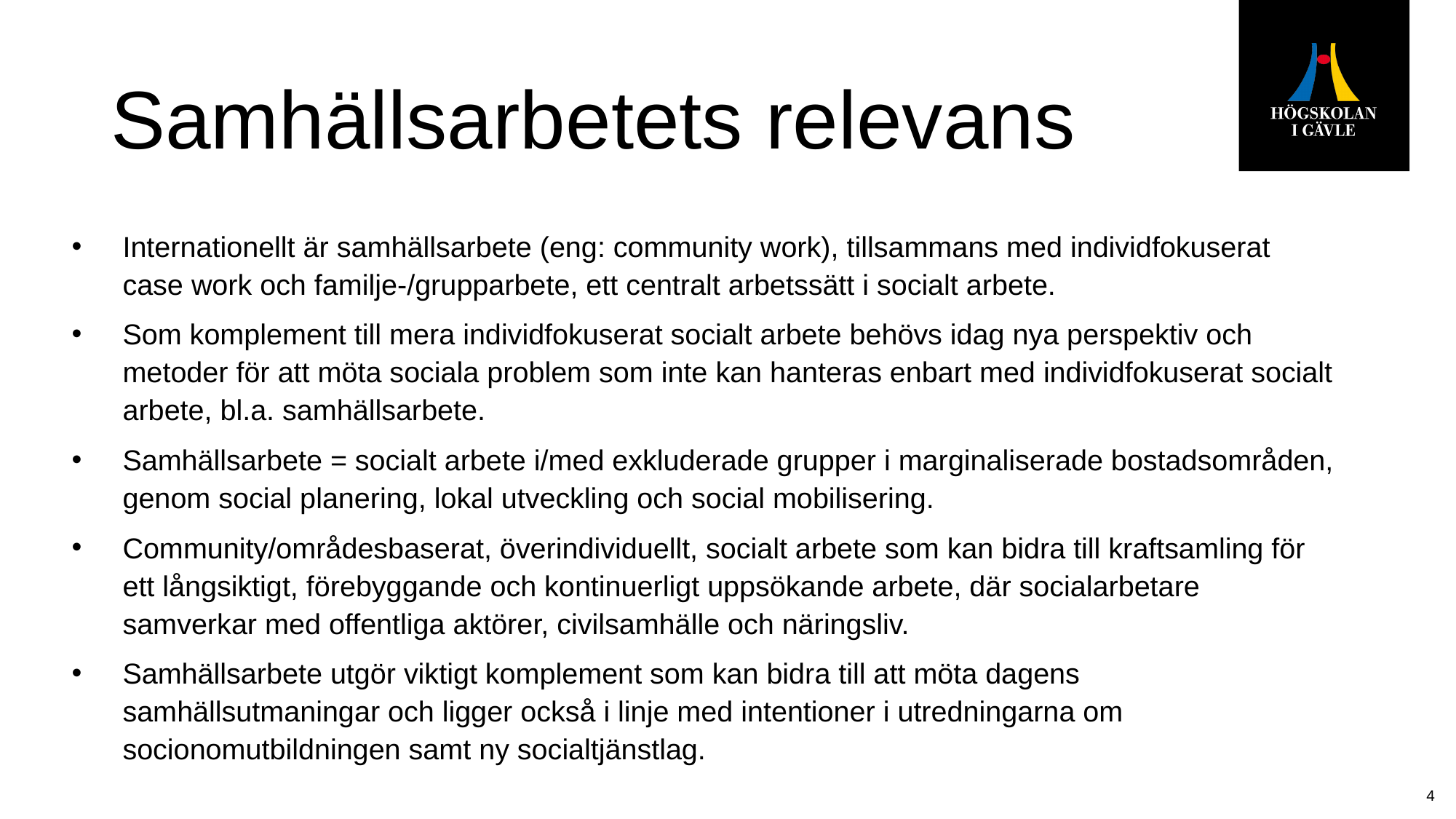

# Samhällsarbetets relevans
Internationellt är samhällsarbete (eng: community work), tillsammans med individfokuserat case work och familje-/grupparbete, ett centralt arbetssätt i socialt arbete.
Som komplement till mera individfokuserat socialt arbete behövs idag nya perspektiv och metoder för att möta sociala problem som inte kan hanteras enbart med individfokuserat socialt arbete, bl.a. samhällsarbete.
Samhällsarbete = socialt arbete i/med exkluderade grupper i marginaliserade bostadsområden, genom social planering, lokal utveckling och social mobilisering.
Community/områdesbaserat, överindividuellt, socialt arbete som kan bidra till kraftsamling för ett långsiktigt, förebyggande och kontinuerligt uppsökande arbete, där socialarbetare samverkar med offentliga aktörer, civilsamhälle och näringsliv.
Samhällsarbete utgör viktigt komplement som kan bidra till att möta dagens samhällsutmaningar och ligger också i linje med intentioner i utredningarna om socionomutbildningen samt ny socialtjänstlag.

4